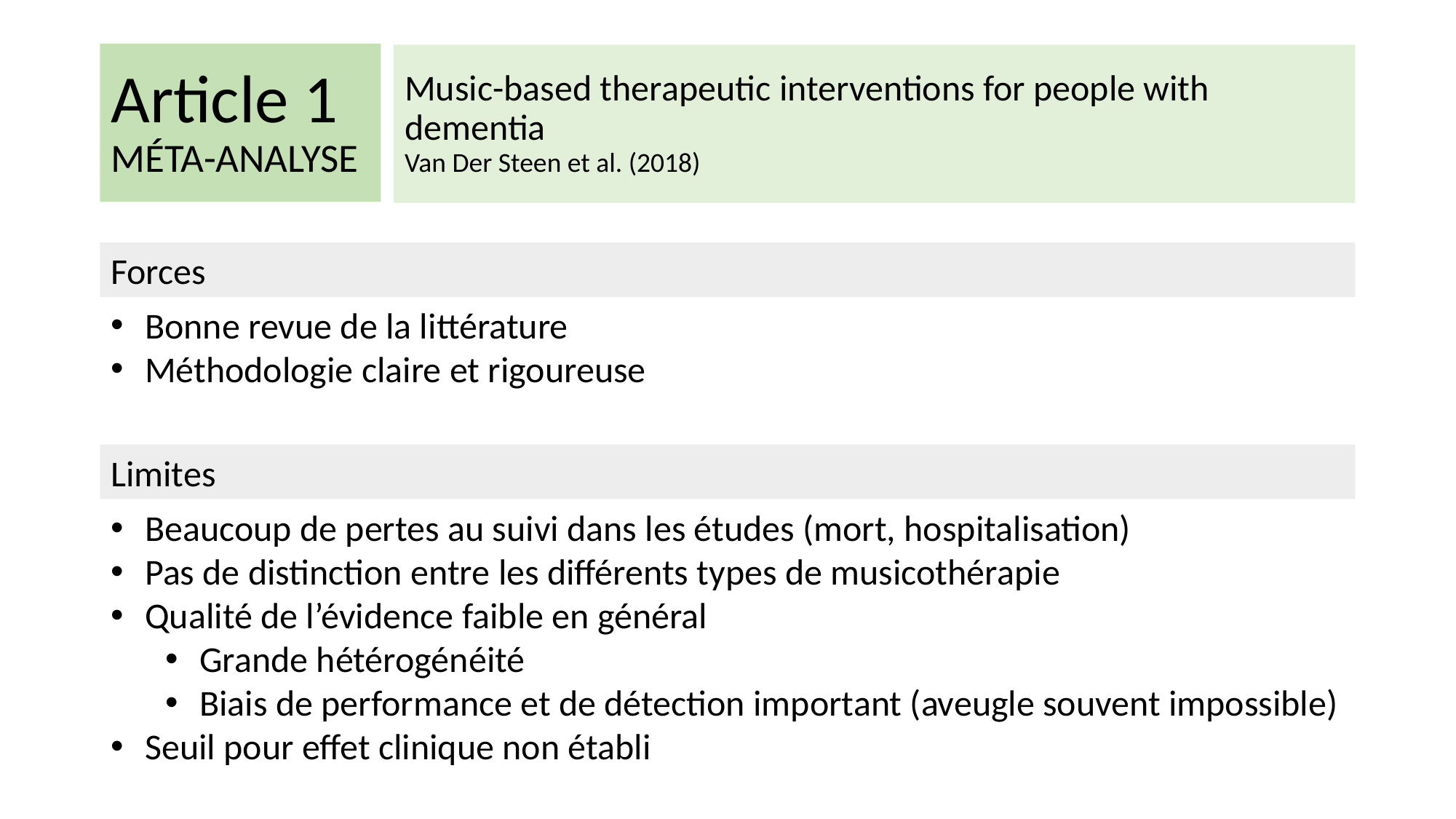

Article 1
MÉTA-ANALYSE
# Music-based therapeutic interventions for people with dementia Van Der Steen et al. (2018)
Forces
Bonne revue de la littérature
Méthodologie claire et rigoureuse
Limites
Beaucoup de pertes au suivi dans les études (mort, hospitalisation)
Pas de distinction entre les différents types de musicothérapie
Qualité de l’évidence faible en général
Grande hétérogénéité
Biais de performance et de détection important (aveugle souvent impossible)
Seuil pour effet clinique non établi